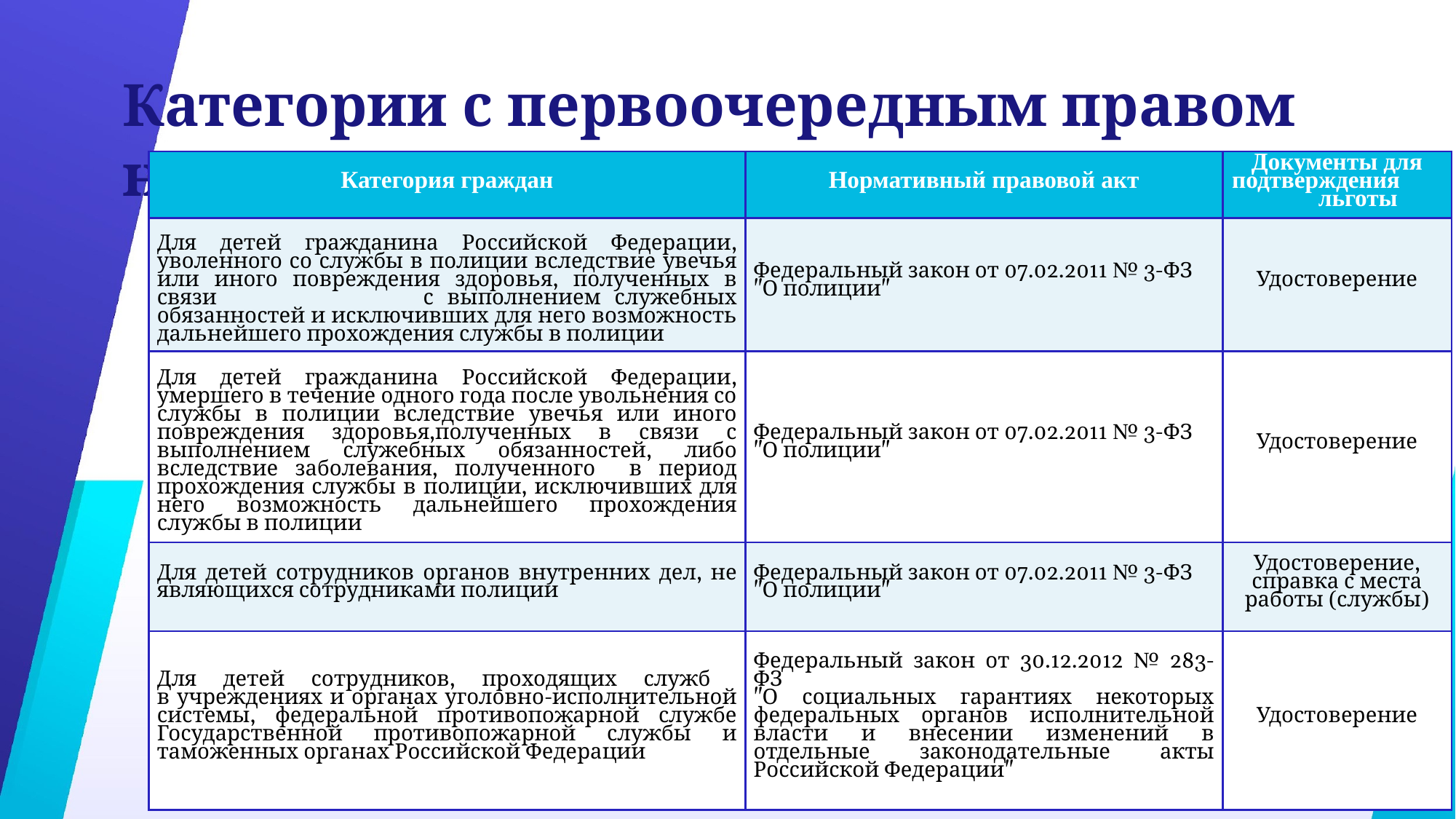

# Категории с первоочередным правом на зачисление в дошкольные учреждения

| Категория граждан | Нормативный правовой акт | Документы для подтверждения льготы |
| --- | --- | --- |
| Для детей гражданина Российской Федерации, уволенного со службы в полиции вследствие увечья или иного повреждения здоровья, полученных в связи с выполнением служебных обязанностей и исключивших для него возможность дальнейшего прохождения службы в полиции | Федеральный закон от 07.02.2011 № 3-ФЗ "О полиции" | Удостоверение |
| Для детей гражданина Российской Федерации, умершего в течение одного года после увольнения со службы в полиции вследствие увечья или иного повреждения здоровья,полученных в связи с выполнением служебных обязанностей, либо вследствие заболевания, полученного в период прохождения службы в полиции, исключивших для него возможность дальнейшего прохождения службы в полиции | Федеральный закон от 07.02.2011 № 3-ФЗ "О полиции" | Удостоверение |
| Для детей сотрудников органов внутренних дел, не являющихся сотрудниками полиции | Федеральный закон от 07.02.2011 № 3-ФЗ "О полиции" | Удостоверение, справка с места работы (службы) |
| Для детей сотрудников, проходящих служб в учреждениях и органах уголовно-исполнительной системы, федеральной противопожарной службе Государственной противопожарной службы и таможенных органах Российской Федерации | Федеральный закон от 30.12.2012 № 283-ФЗ "О социальных гарантиях некоторых федеральных органов исполнительной власти и внесении изменений в отдельные законодательные акты Российской Федерации" | Удостоверение |